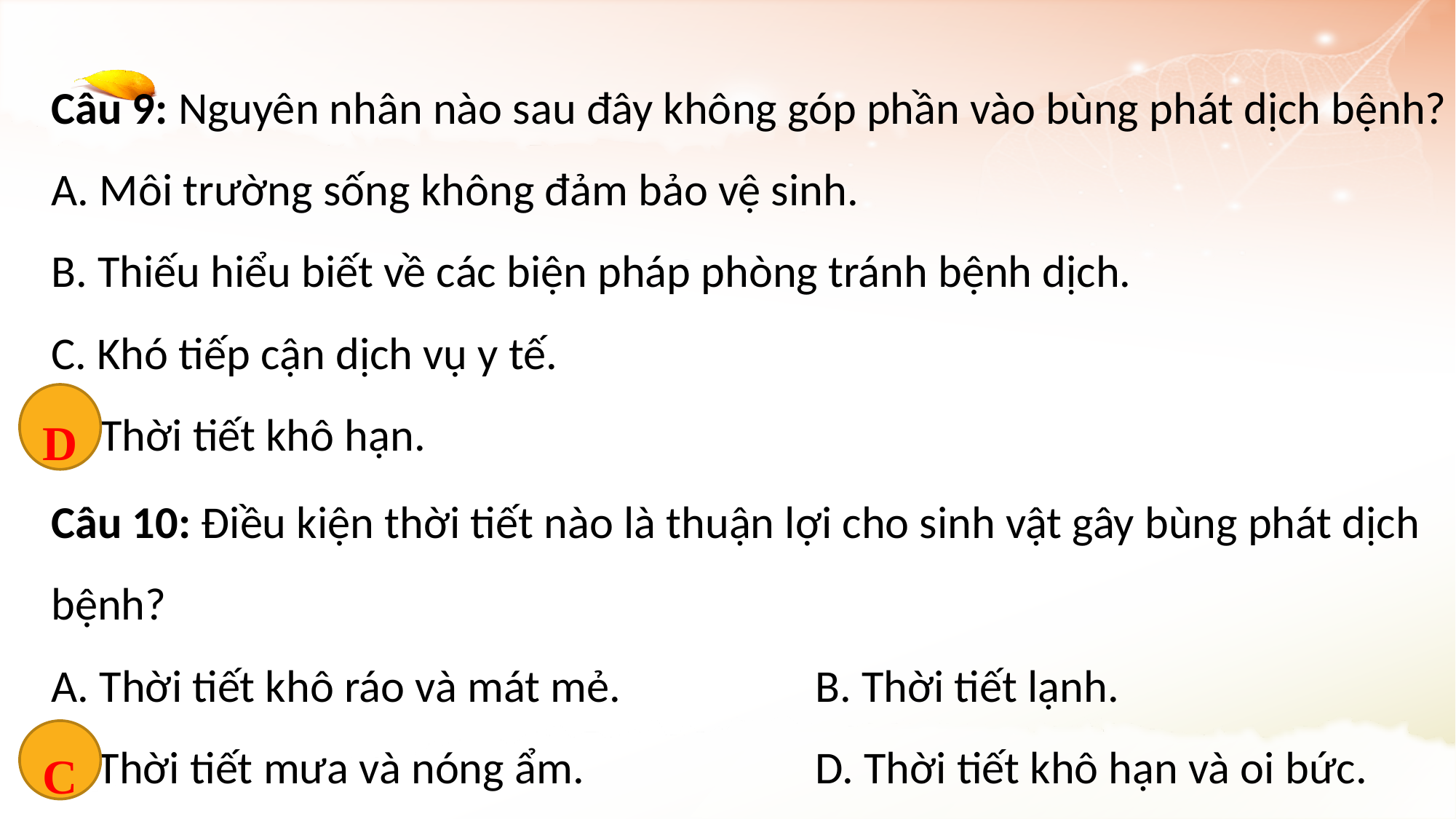

Câu 9: Nguyên nhân nào sau đây không góp phần vào bùng phát dịch bệnh?
A. Môi trường sống không đảm bảo vệ sinh.
B. Thiếu hiểu biết về các biện pháp phòng tránh bệnh dịch.
C. Khó tiếp cận dịch vụ y tế.
D. Thời tiết khô hạn.
D
Câu 10: Điều kiện thời tiết nào là thuận lợi cho sinh vật gây bùng phát dịch bệnh?
A. Thời tiết khô ráo và mát mẻ.		B. Thời tiết lạnh.
C. Thời tiết mưa và nóng ẩm.			D. Thời tiết khô hạn và oi bức.
C